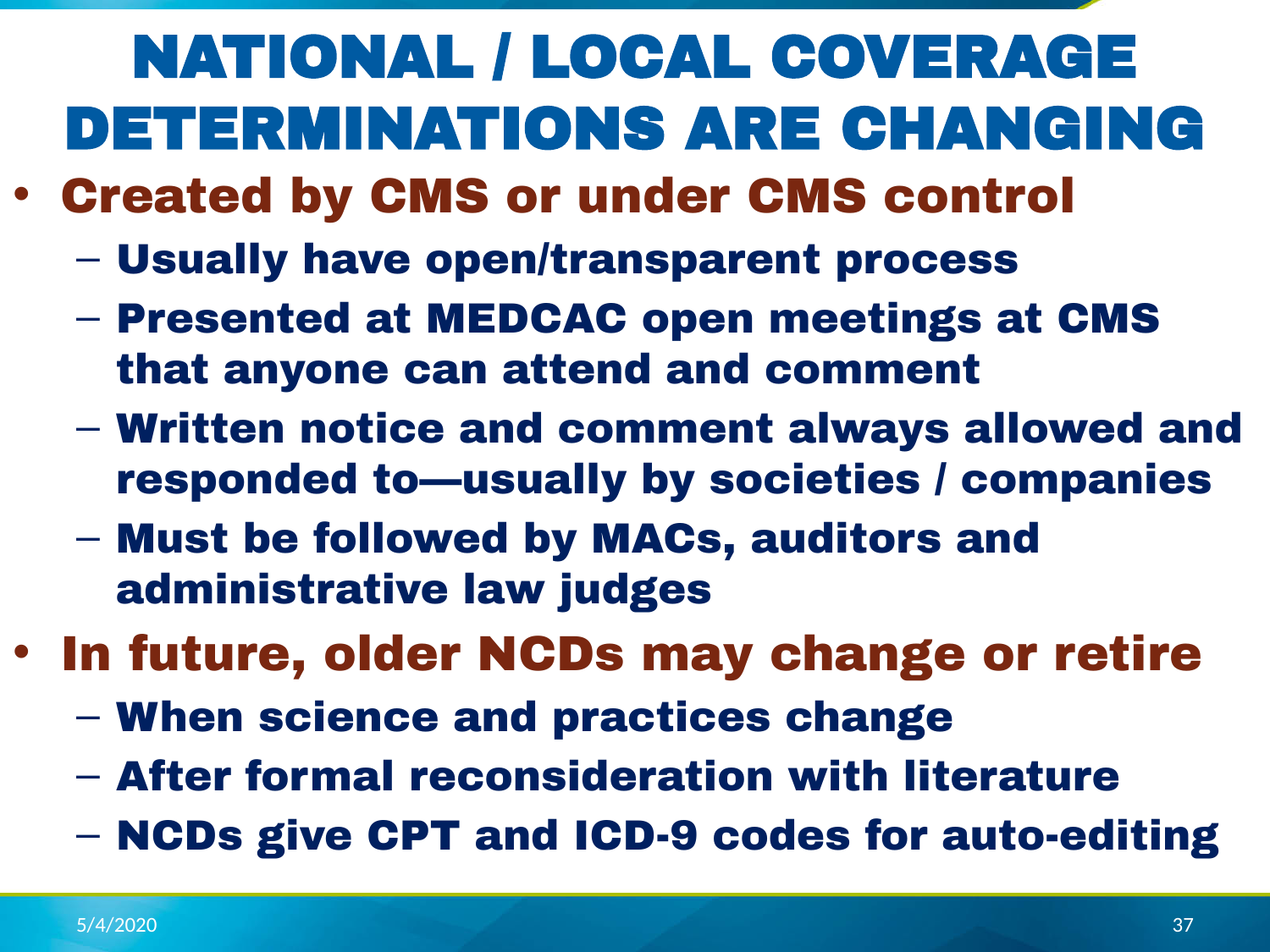

# NATIONAL / LOCAL COVERAGE DETERMINATIONS ARE CHANGING
Created by CMS or under CMS control
Usually have open/transparent process
Presented at MEDCAC open meetings at CMS  that anyone can attend and comment
Written notice and comment always allowed and responded to—usually by societies / companies
Must be followed by MACs, auditors and administrative law judges
In future, older NCDs may change or retire
When science and practices change
After formal reconsideration with literature
NCDs give CPT and ICD-9 codes for auto-editing

5/4/2020
37